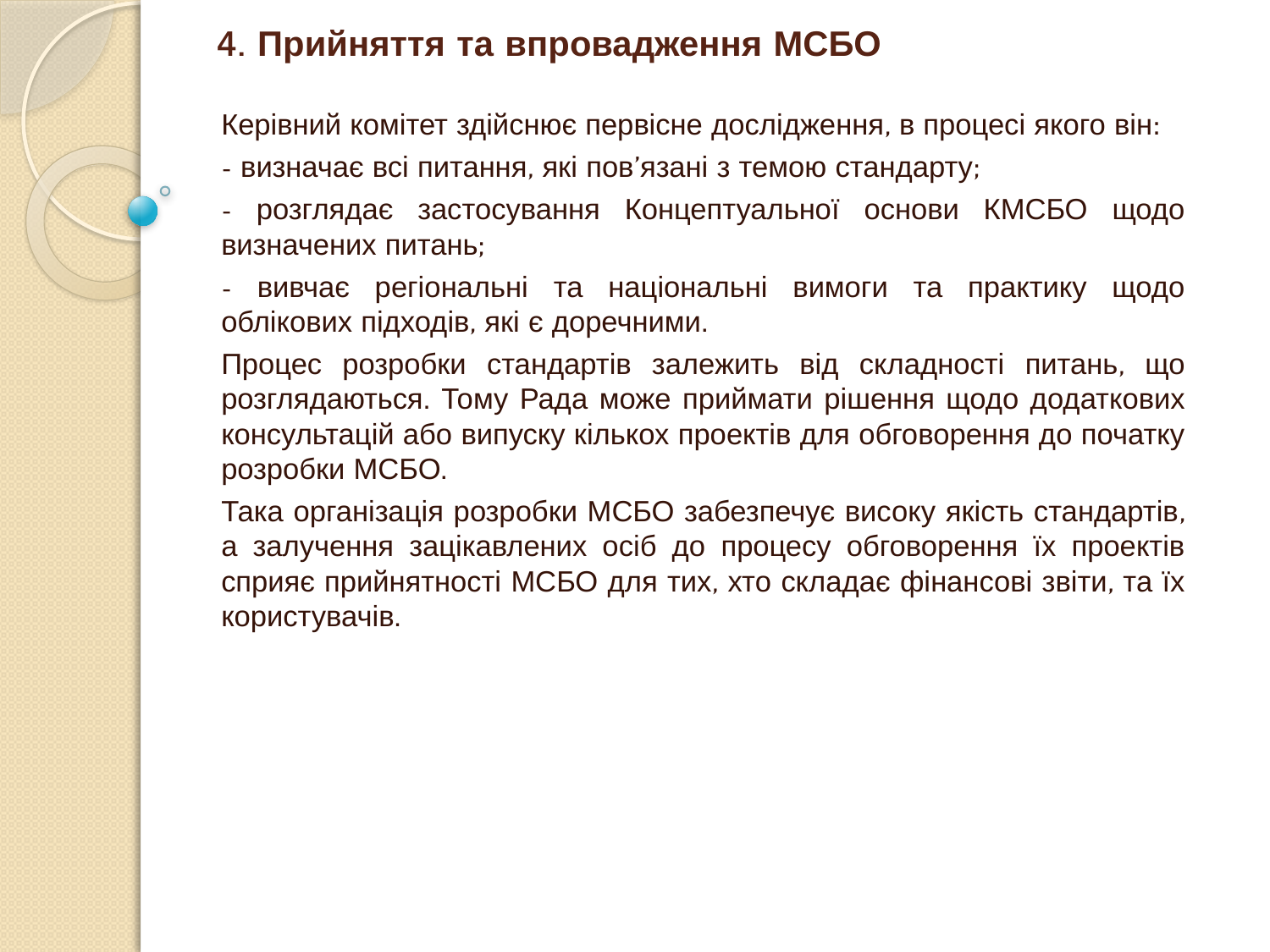

# 4. Прийняття та впровадження МСБО
Керівний комітет здійснює первісне дослідження, в процесі якого він:
- визначає всі питання, які пов’язані з темою стандарту;
- розглядає застосування Концептуальної основи КМСБО щодо визначених питань;
- вивчає регіональні та національні вимоги та практику щодо облікових підходів, які є доречними.
Процес розробки стандартів залежить від складності питань, що розглядаються. Тому Рада може приймати рішення щодо додаткових консультацій або випуску кількох проектів для обговорення до початку розробки МСБО.
Така організація розробки МСБО забезпечує високу якість стандартів, а залучення зацікавлених осіб до процесу обговорення їх проектів сприяє прийнятності МСБО для тих, хто складає фінансові звіти, та їх користувачів.